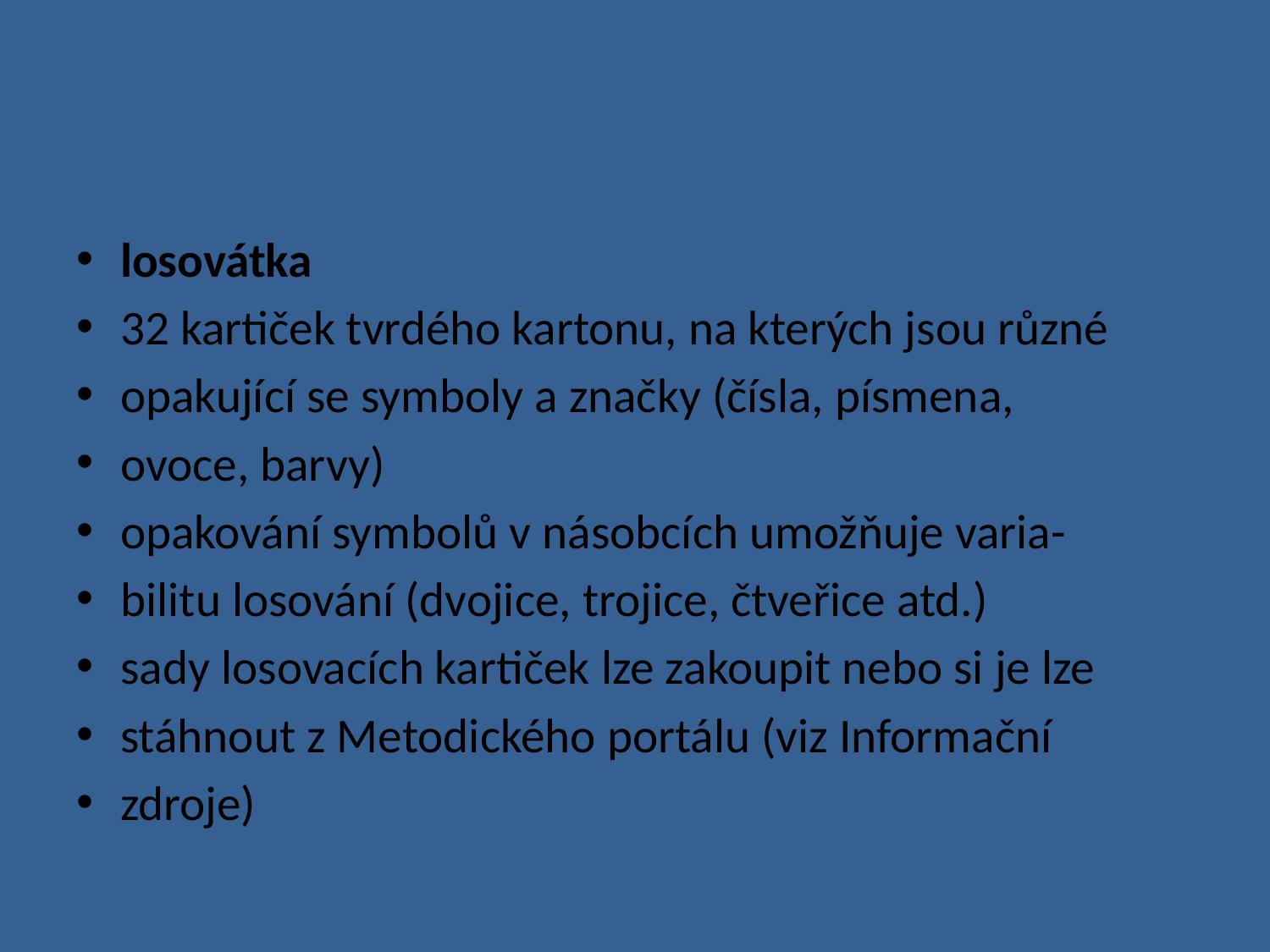

#
losovátka
32 kartiček tvrdého kartonu, na kterých jsou různé
opakující se symboly a značky (čísla, písmena,
ovoce, barvy)
opakování symbolů v násobcích umožňuje varia-
bilitu losování (dvojice, trojice, čtveřice atd.)
sady losovacích kartiček lze zakoupit nebo si je lze
stáhnout z Metodického portálu (viz Informační
zdroje)